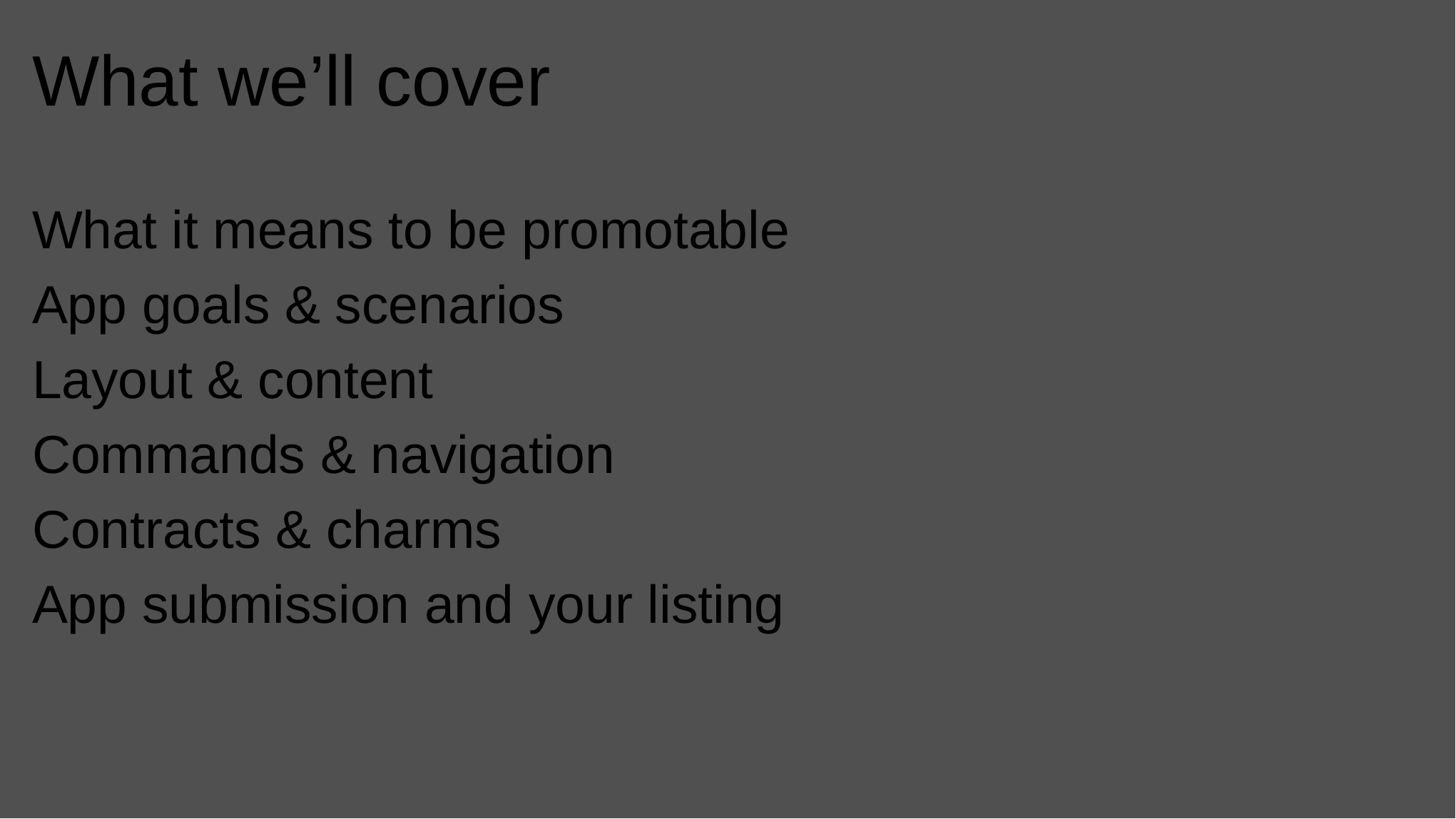

# What we’ll cover
What it means to be promotable
App goals & scenarios
Layout & content
Commands & navigation
Contracts & charms
App submission and your listing